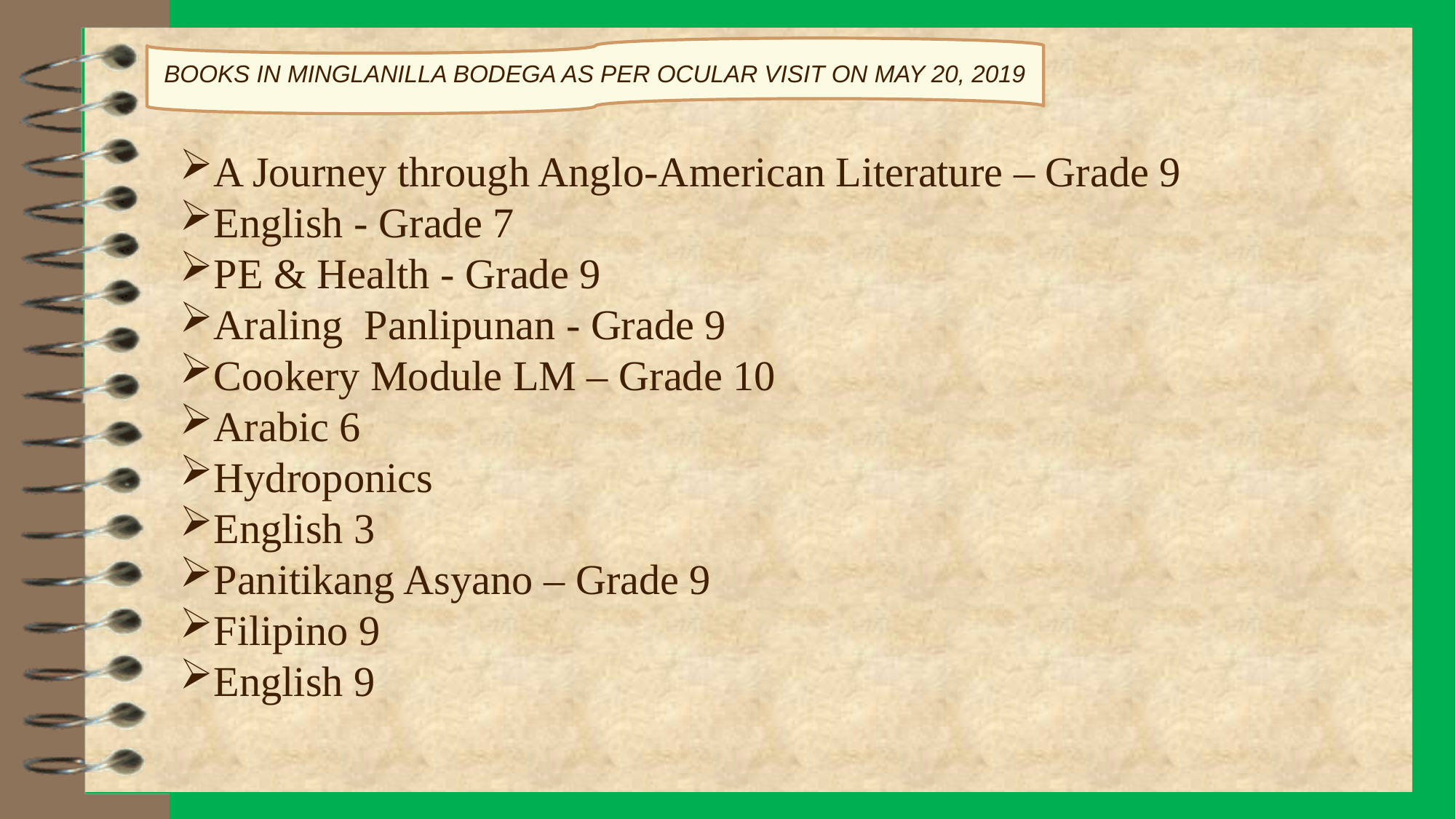

BOOKS IN MINGLANILLA BODEGA AS PER OCULAR VISIT ON MAY 20, 2019
A Journey through Anglo-American Literature – Grade 9
English - Grade 7
PE & Health - Grade 9
Araling  Panlipunan - Grade 9
Cookery Module LM – Grade 10
Arabic 6
Hydroponics
English 3
Panitikang Asyano – Grade 9
Filipino 9
English 9